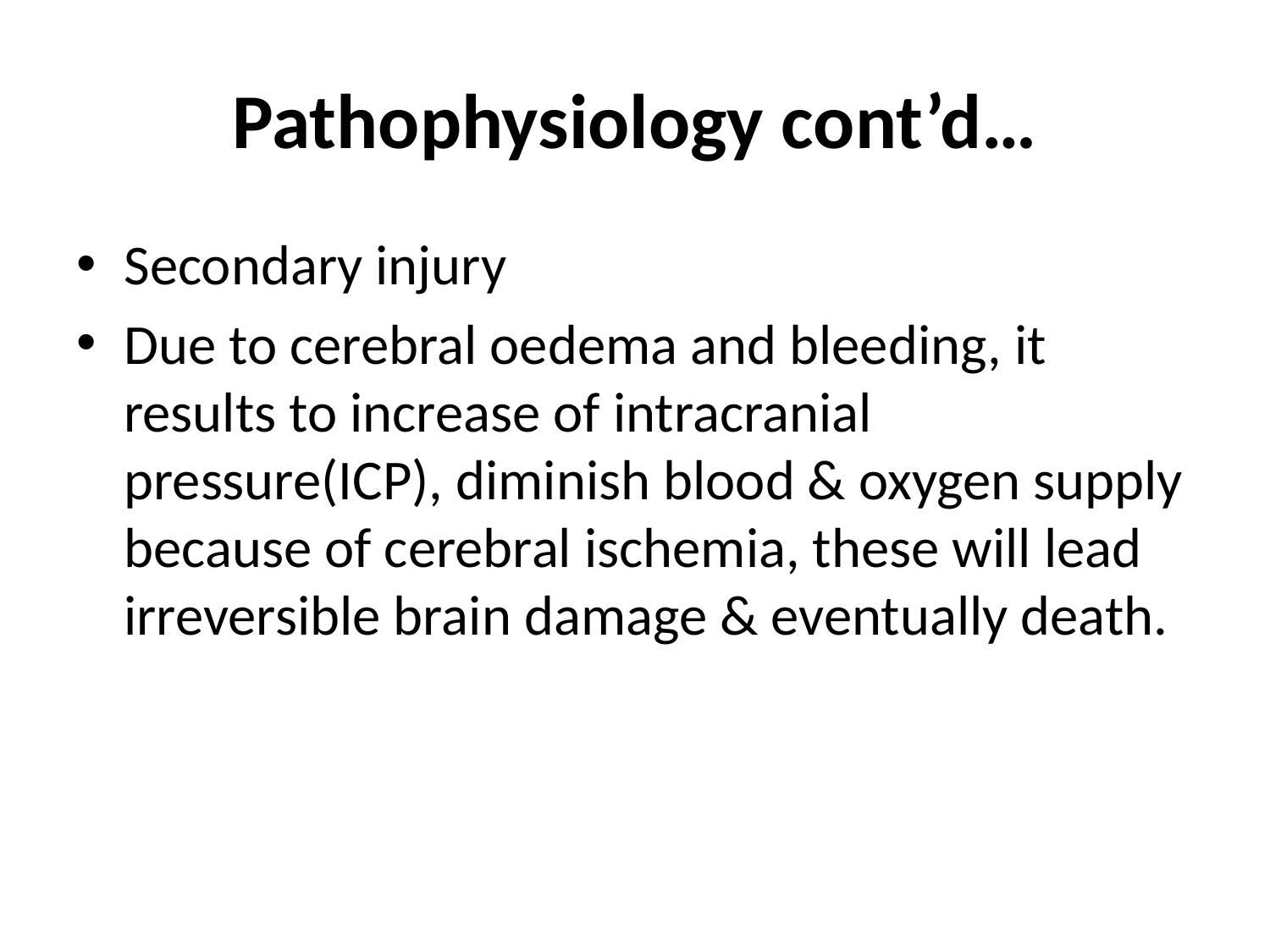

# Pathophysiology cont’d…
Secondary injury
Due to cerebral oedema and bleeding, it results to increase of intracranial pressure(ICP), diminish blood & oxygen supply because of cerebral ischemia, these will lead  irreversible brain damage & eventually death.